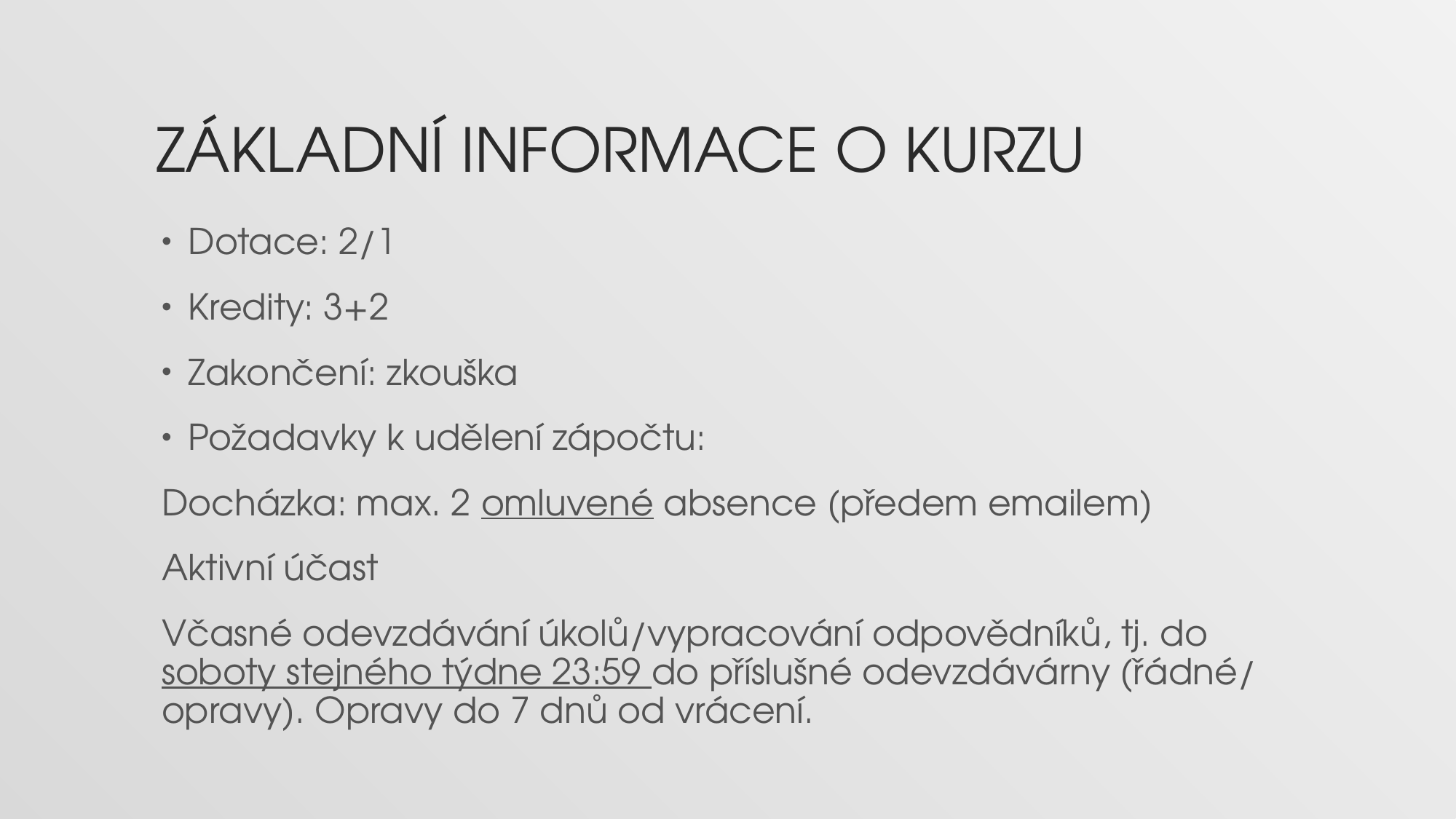

# Základní informace o kurzu
Dotace: 2/1
Kredity: 3+2
Zakončení: zkouška
Požadavky k udělení zápočtu:
Docházka: max. 2 omluvené absence (předem emailem)
Aktivní účast
Včasné odevzdávání úkolů/vypracování odpovědníků, tj. do soboty stejného týdne 23:59 do příslušné odevzdávárny (řádné/ opravy). Opravy do 7 dnů od vrácení.